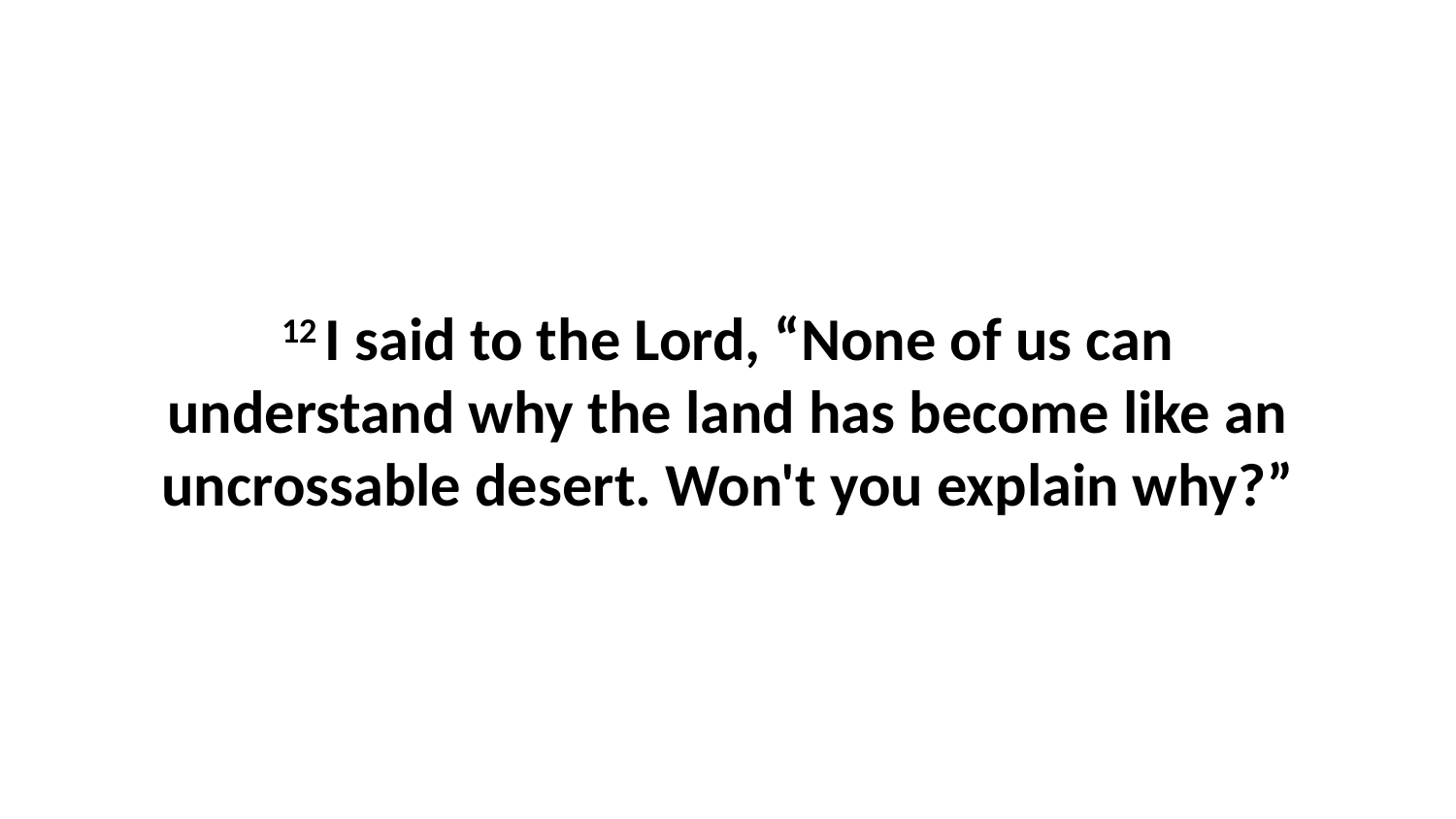

12 I said to the Lord, “None of us can understand why the land has become like an uncrossable desert. Won't you explain why?”